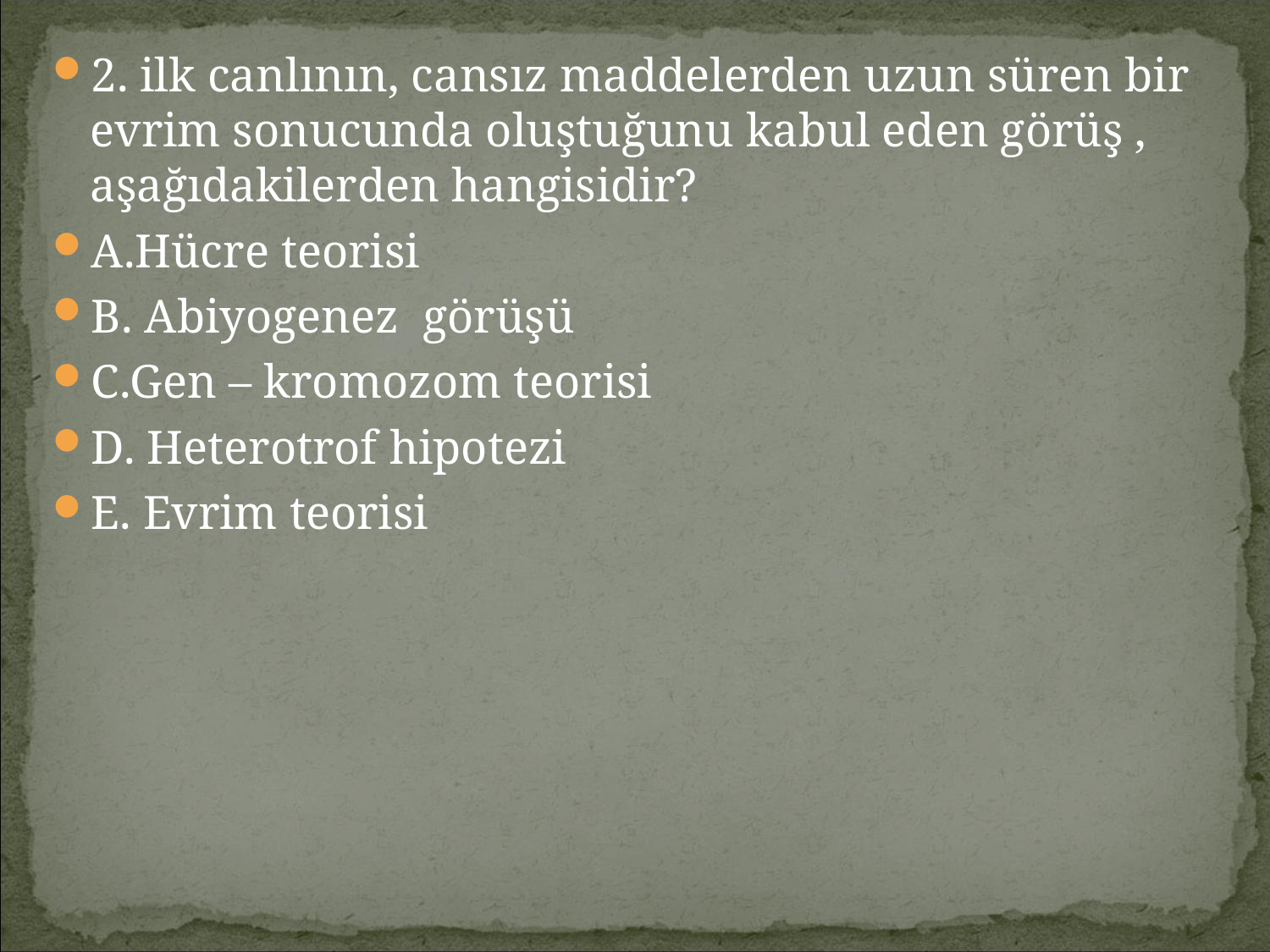

2. ilk canlının, cansız maddelerden uzun süren bir evrim sonucunda oluştuğunu kabul eden görüş , aşağıdakilerden hangisidir?
A.Hücre teorisi
B. Abiyogenez  görüşü
C.Gen – kromozom teorisi
D. Heterotrof hipotezi
E. Evrim teorisi